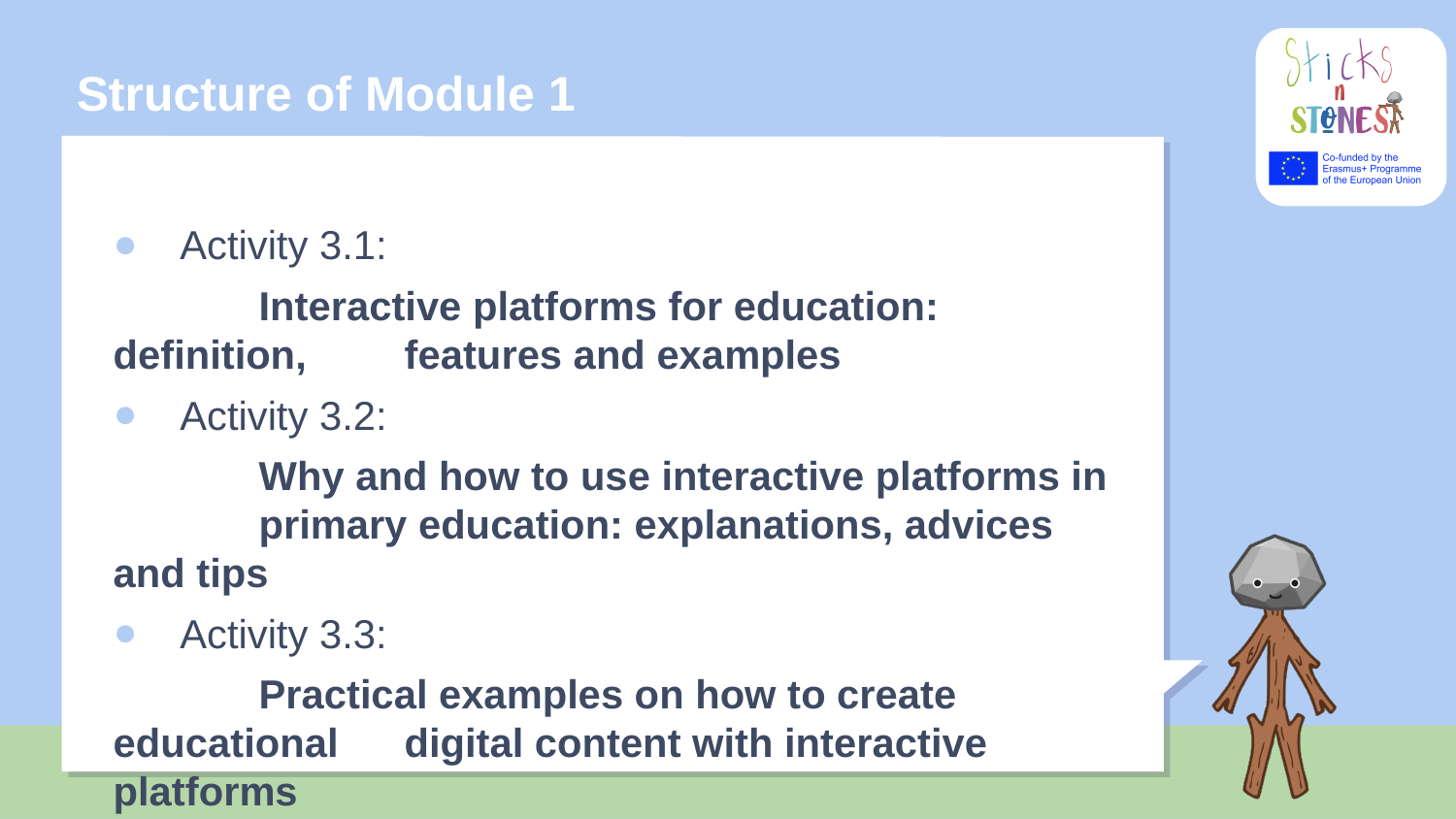

# Structure of Module 1

Activity 3.1:
	Interactive platforms for education: definition, 	features and examples
Activity 3.2:
	Why and how to use interactive platforms in 	primary education: explanations, advices and tips
Activity 3.3:
	Practical examples on how to create educational 	digital content with interactive platforms